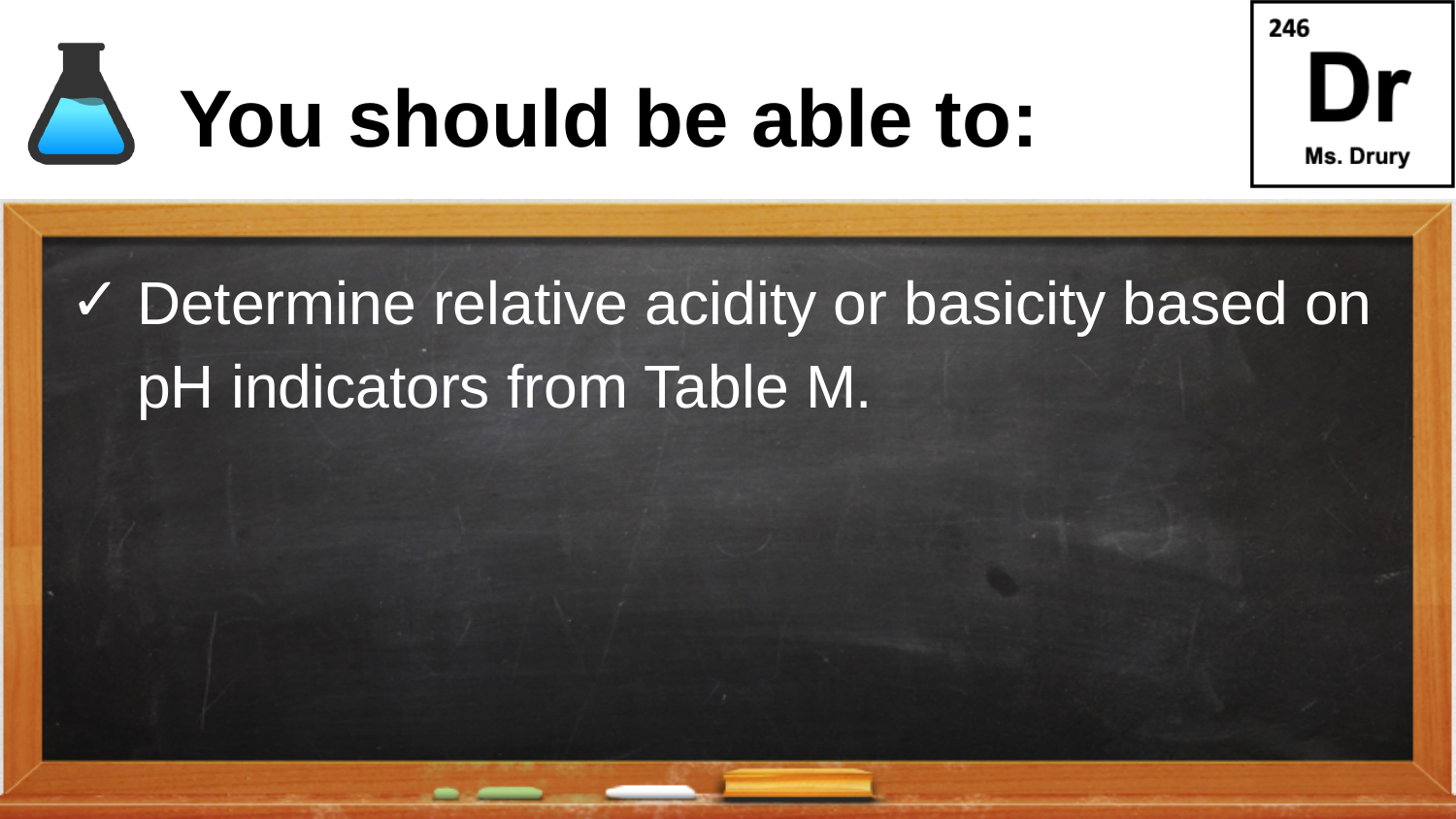

Determine relative acidity or basicity based on pH indicators from Table M.